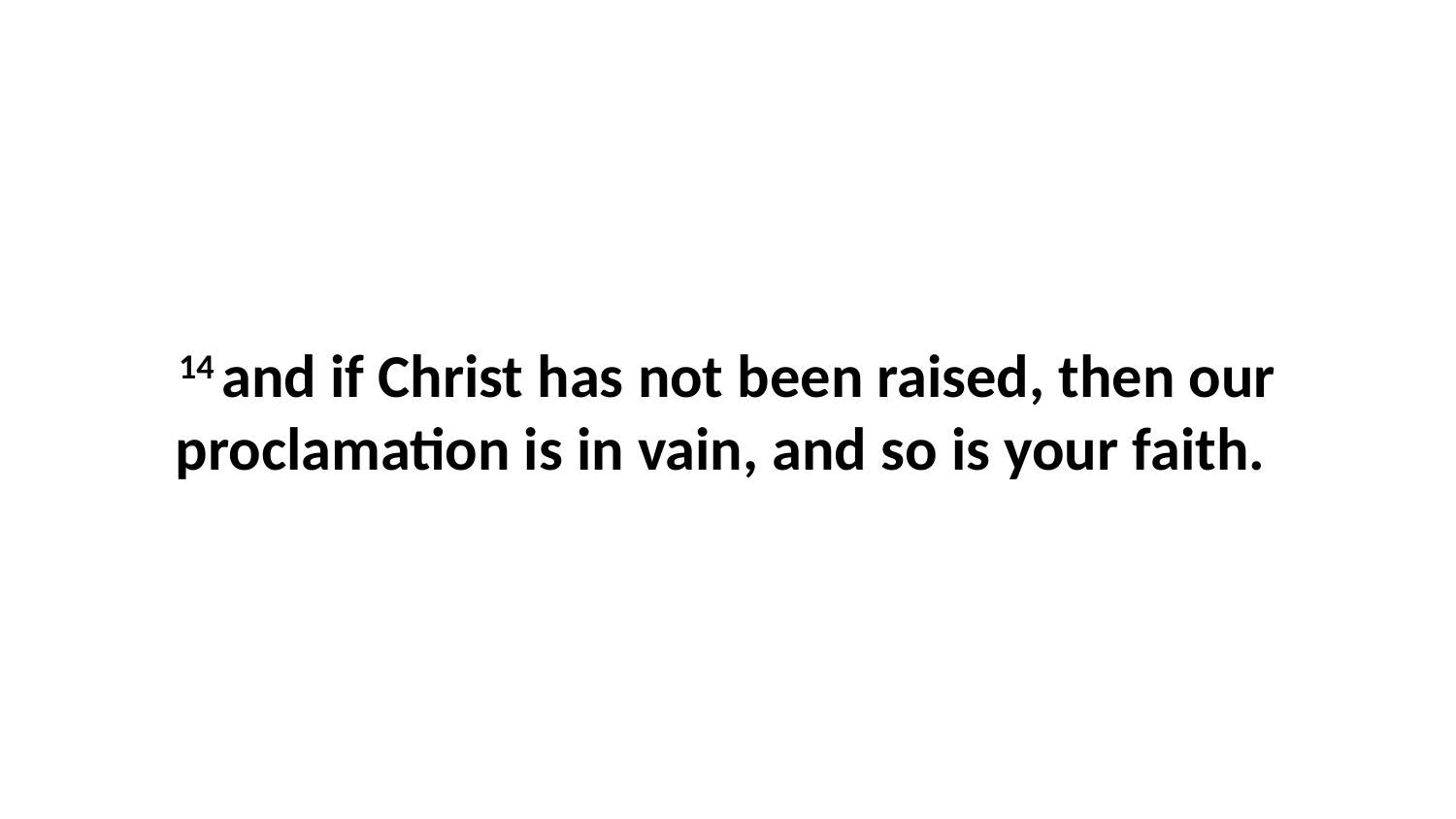

14 and if Christ has not been raised, then our proclamation is in vain, and so is your faith.